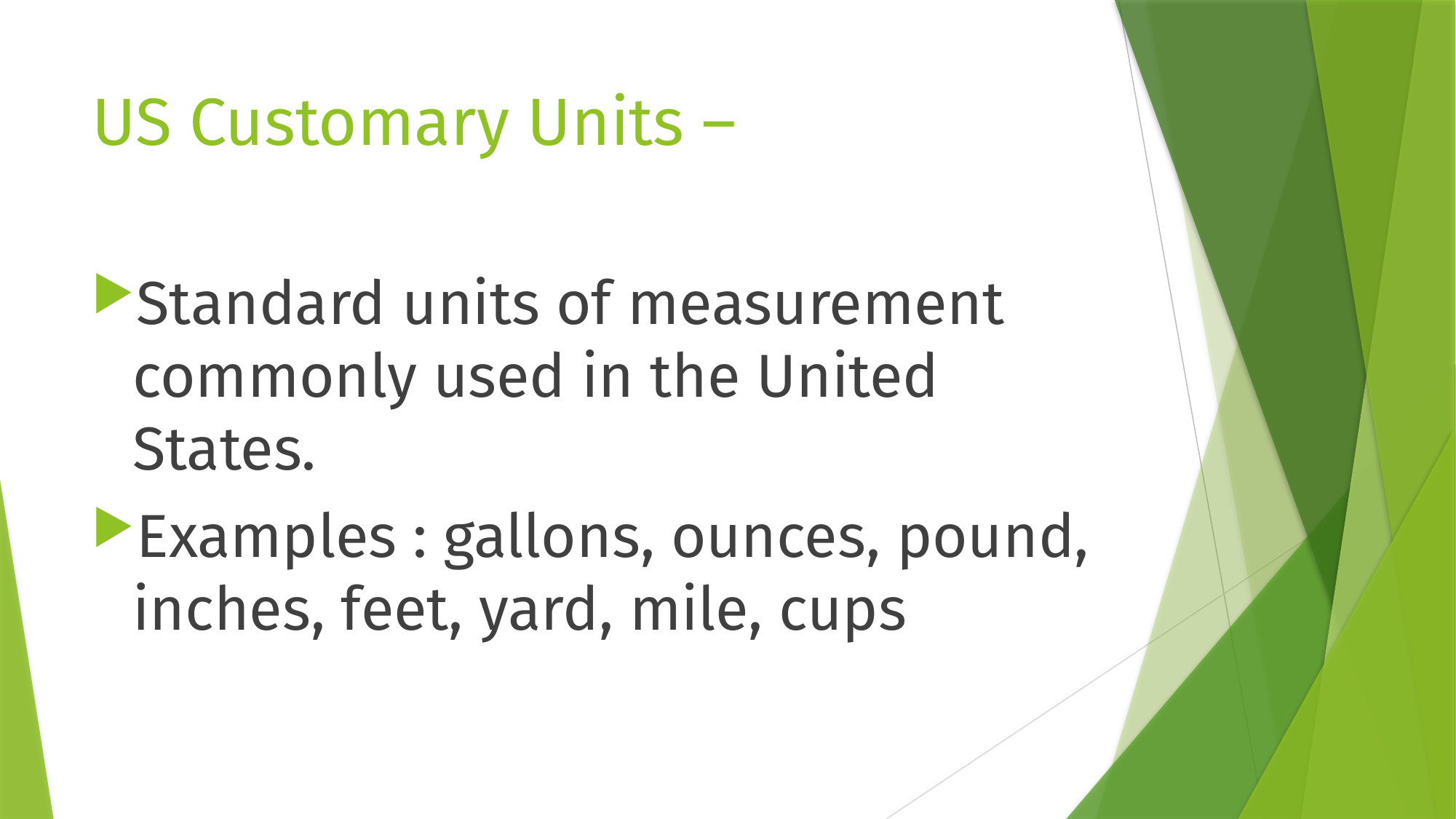

# US Customary Units –
Standard units of measurement commonly used in the United States.
Examples : gallons, ounces, pound, inches, feet, yard, mile, cups